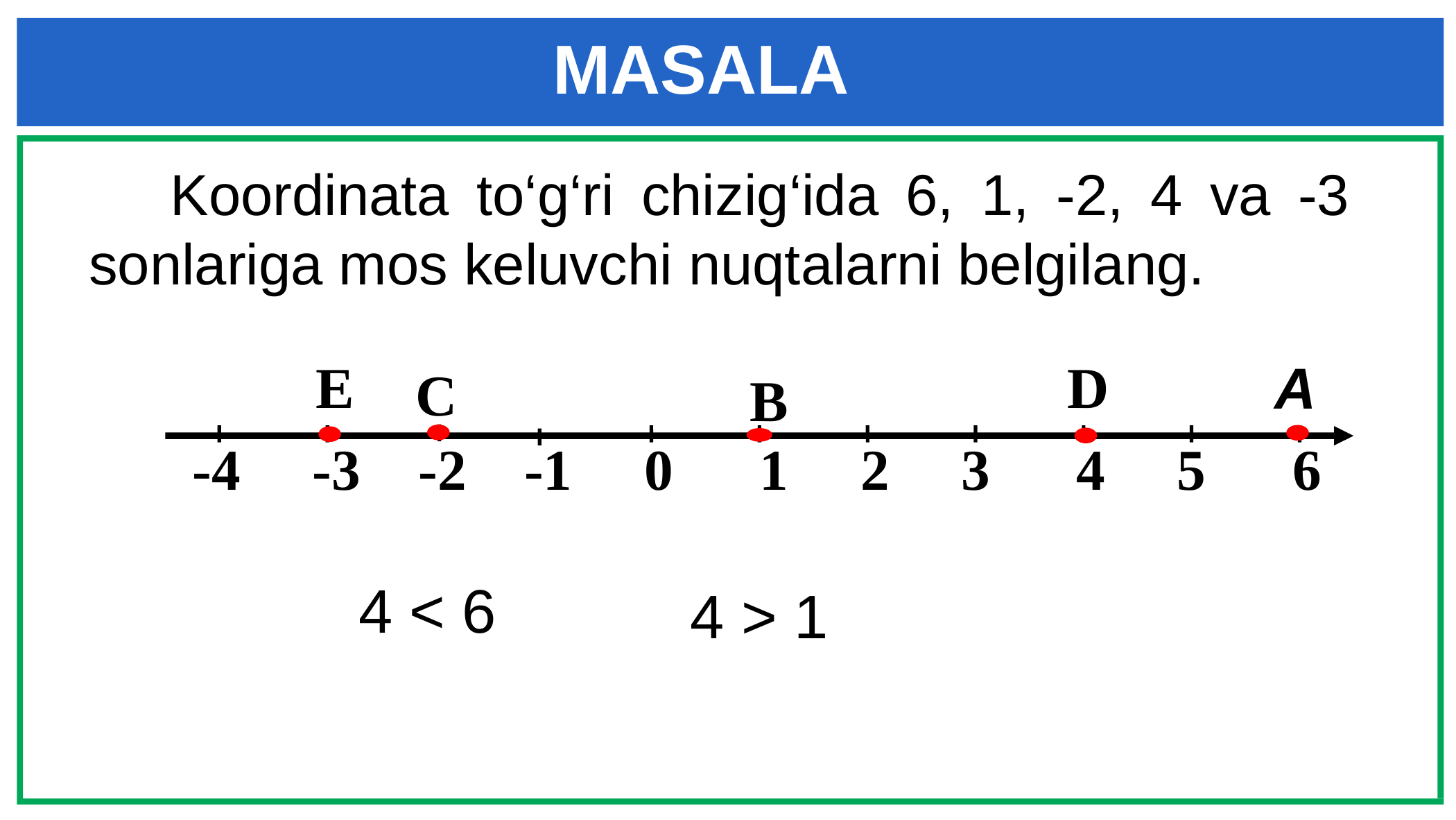

MASALA
   Koordinata to‘g‘ri chizig‘ida 6, 1, -2, 4 va -3 sonlariga mos keluvchi nuqtalarni belgilang.
E
D
А
C
B

     -4     -3    -2    -1     0      1     2     3      4     5      6

4 < 6
4 > 1